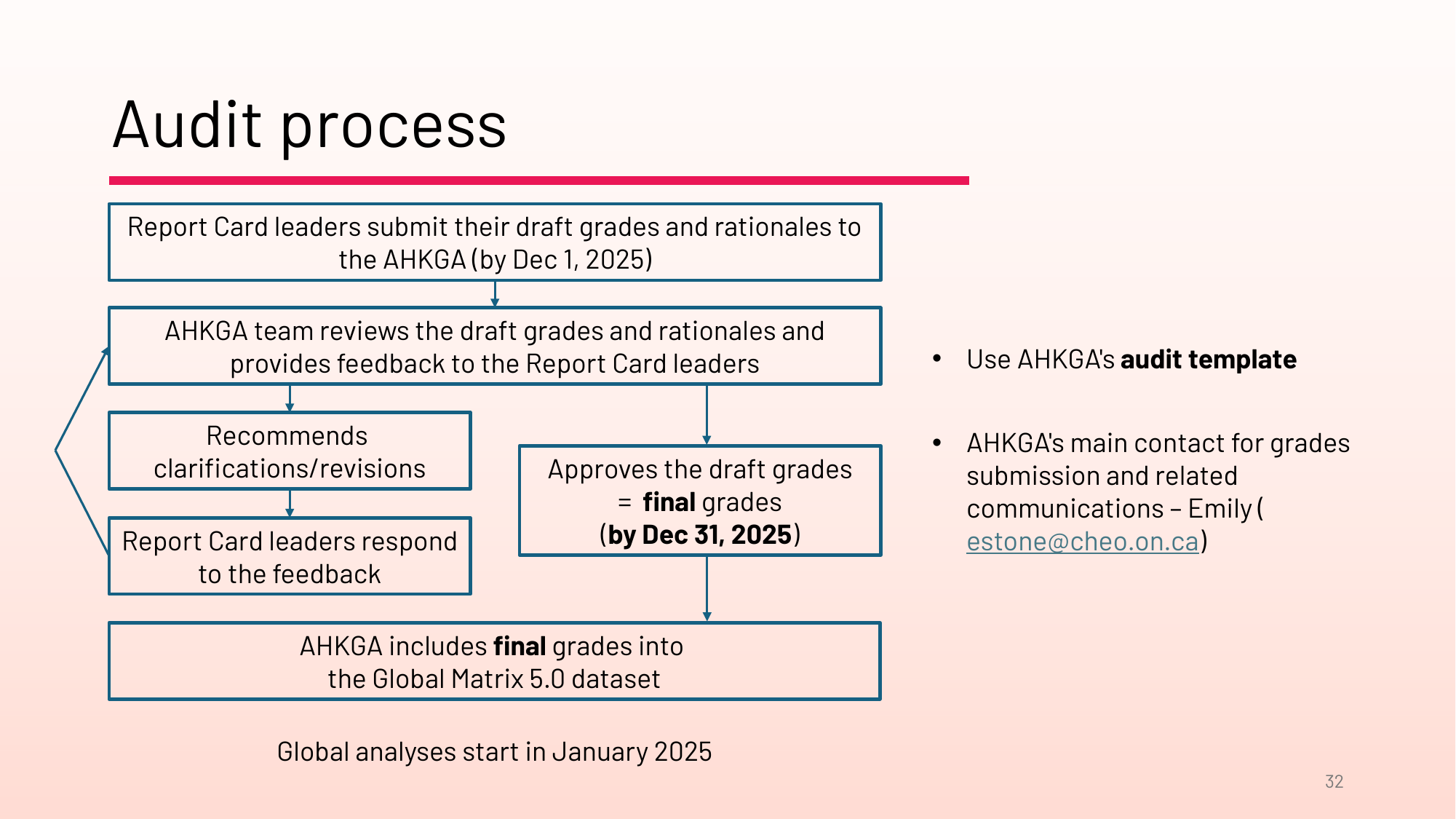

# Audit process
Report Card leaders submit their draft grades and rationales to the AHKGA (by Dec 1, 2025)

​Use AHKGA's audit template

AHKGA's main contact for grades submission and related communications – Emily (estone@cheo.on.ca)

AHKGA team reviews the draft grades and rationales and provides feedback to the Report Card leaders
Recommends
clarifications/revisions
Approves the draft grades
 =  final grades
(by Dec 31, 2025)
Report Card leaders respond to the feedback
AHKGA includes final grades into
the Global Matrix 5.0 dataset
Global analyses start in January 2025
32